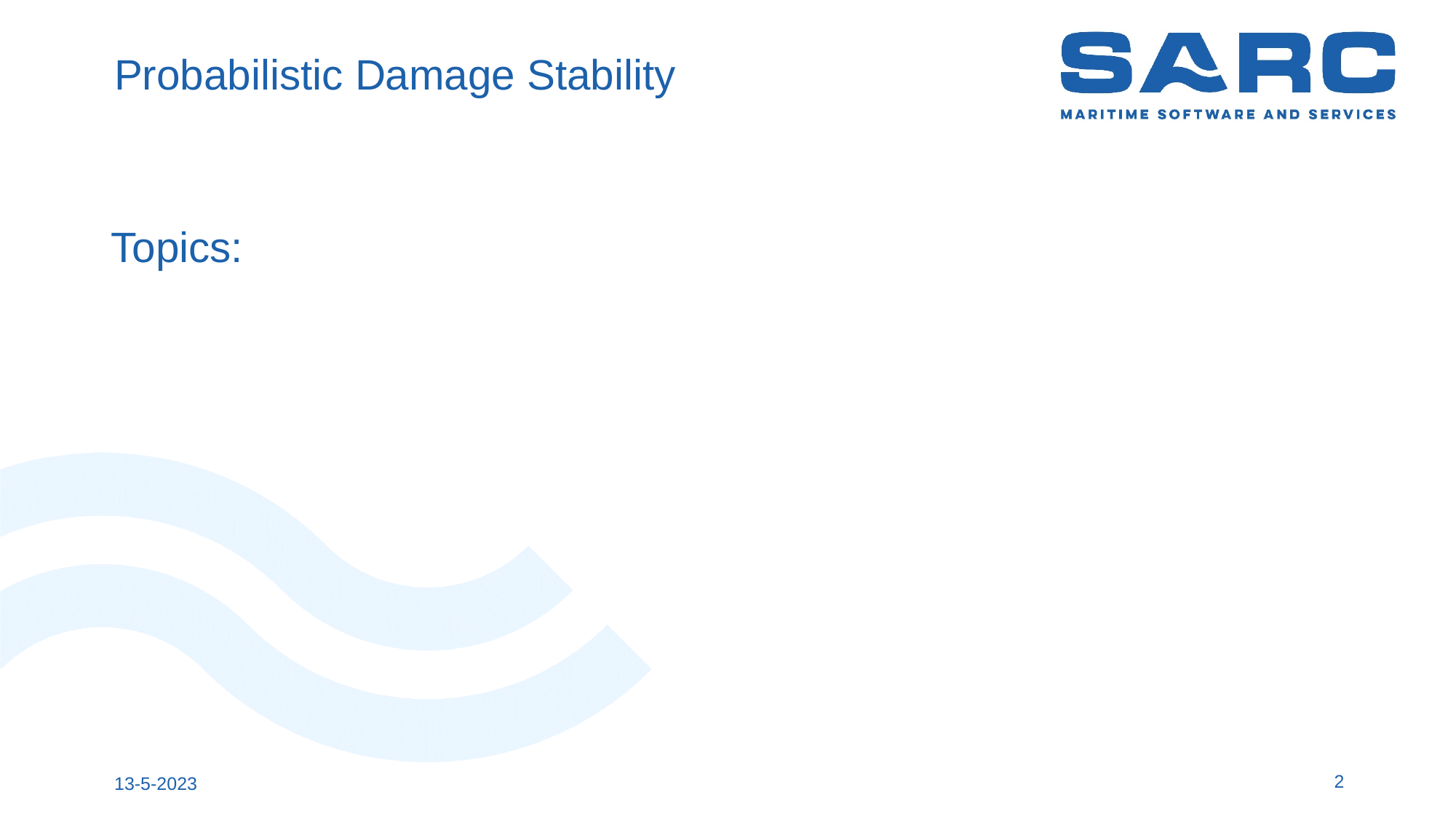

# Probabilistic Damage Stability
Topics:

2
13-5-2023